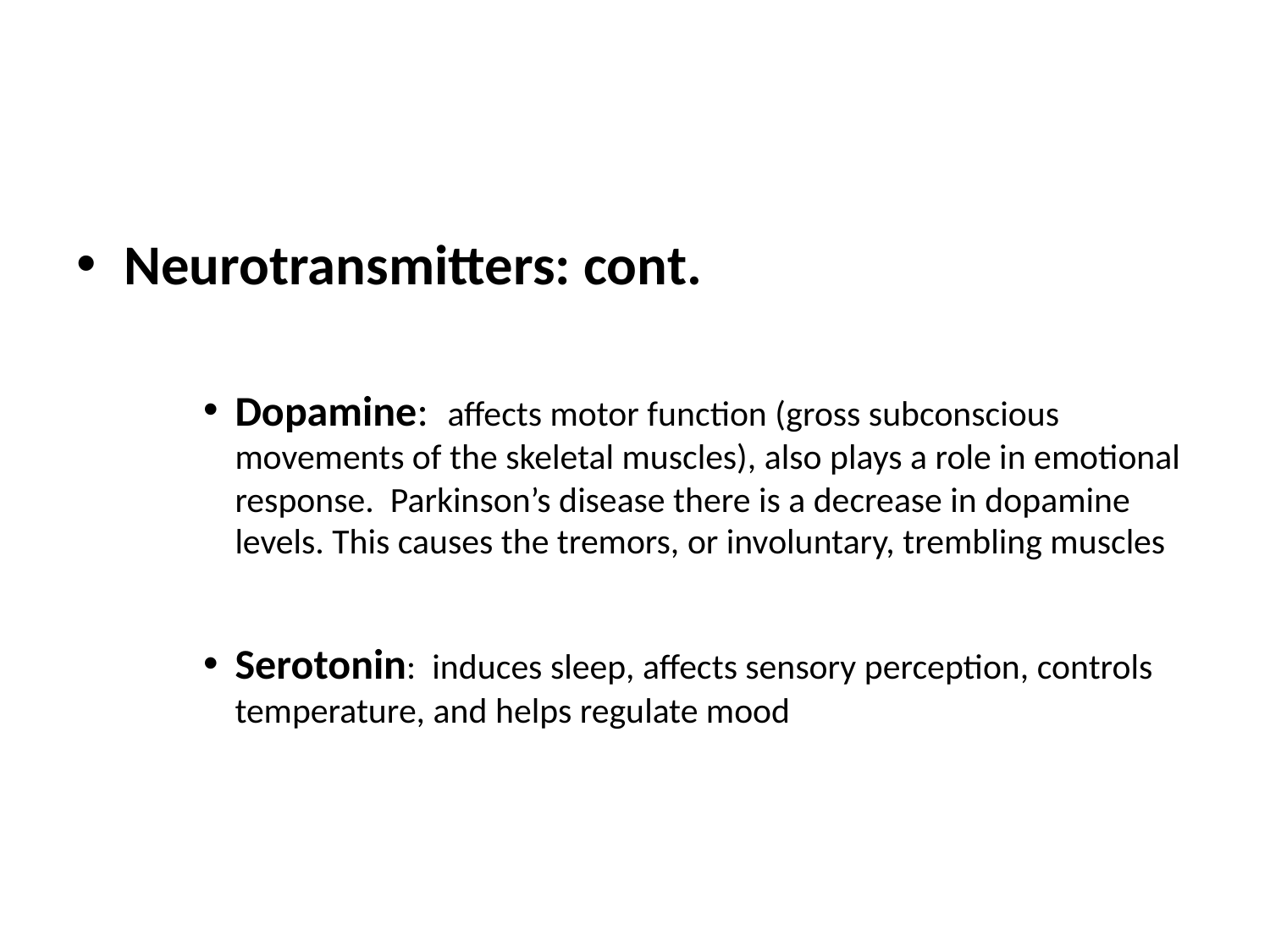

#
Neurotransmitters: cont.

Dopamine:  affects motor function (gross subconscious movements of the skeletal muscles), also plays a role in emotional response.  Parkinson’s disease there is a decrease in dopamine levels. This causes the tremors, or involuntary, trembling muscles

Serotonin:  induces sleep, affects sensory perception, controls temperature, and helps regulate mood